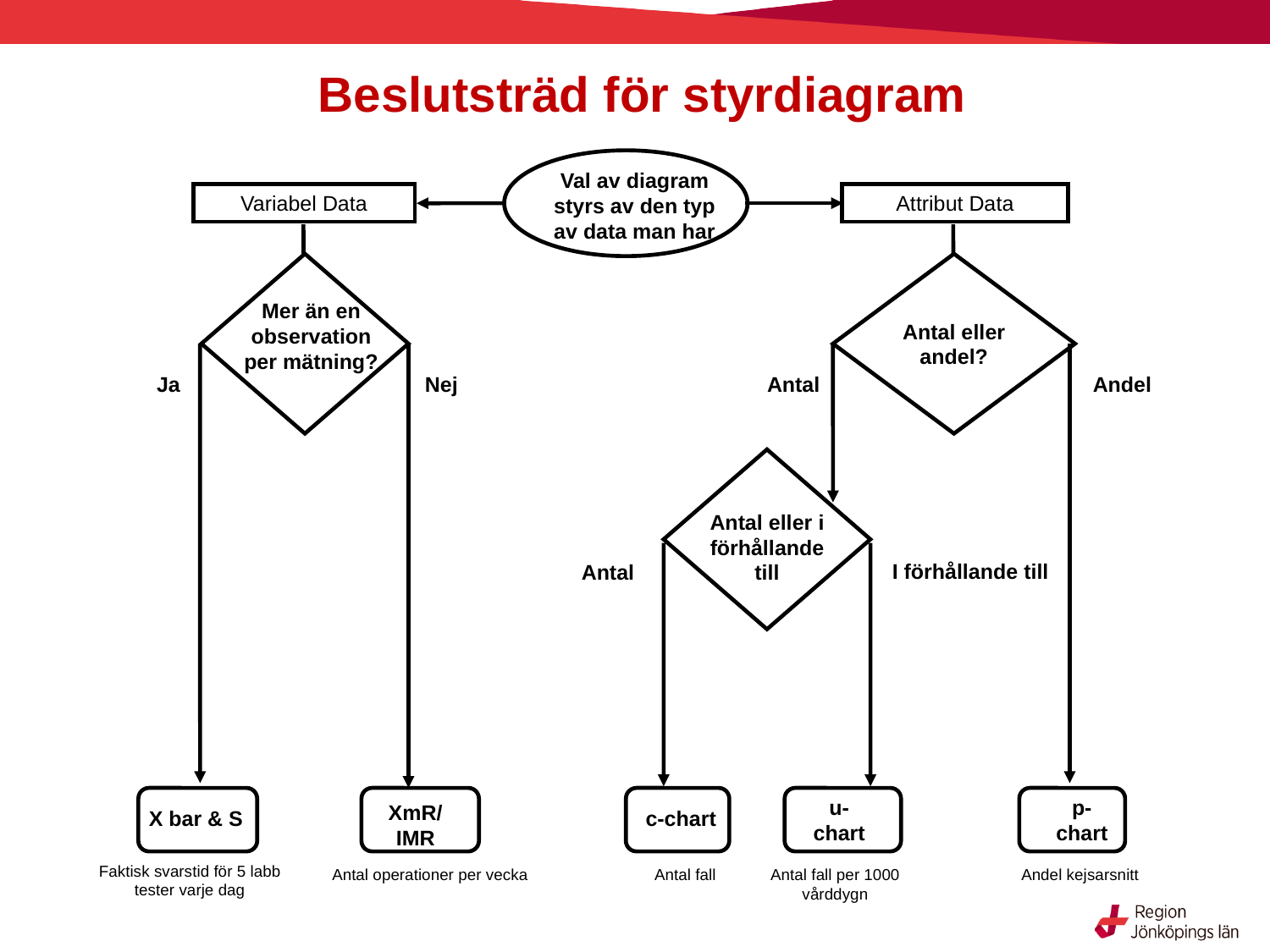

Beslutsträd för styrdiagram

Val av diagram styrs av den typ av data man har
Variabel Data
Attribut Data

Mer än en observation per mätning?
Antal eller andel?

Ja
Nej
Antal
Andel

Antal eller i förhållande till

I förhållande till
Antal

u-chart

p-chart
XmR/IMR
X bar & S
c-chart
Faktisk svarstid för 5 labb tester varje dag
Antal operationer per vecka
Antal fall
Antal fall per 1000 vårddygn
Andel kejsarsnitt